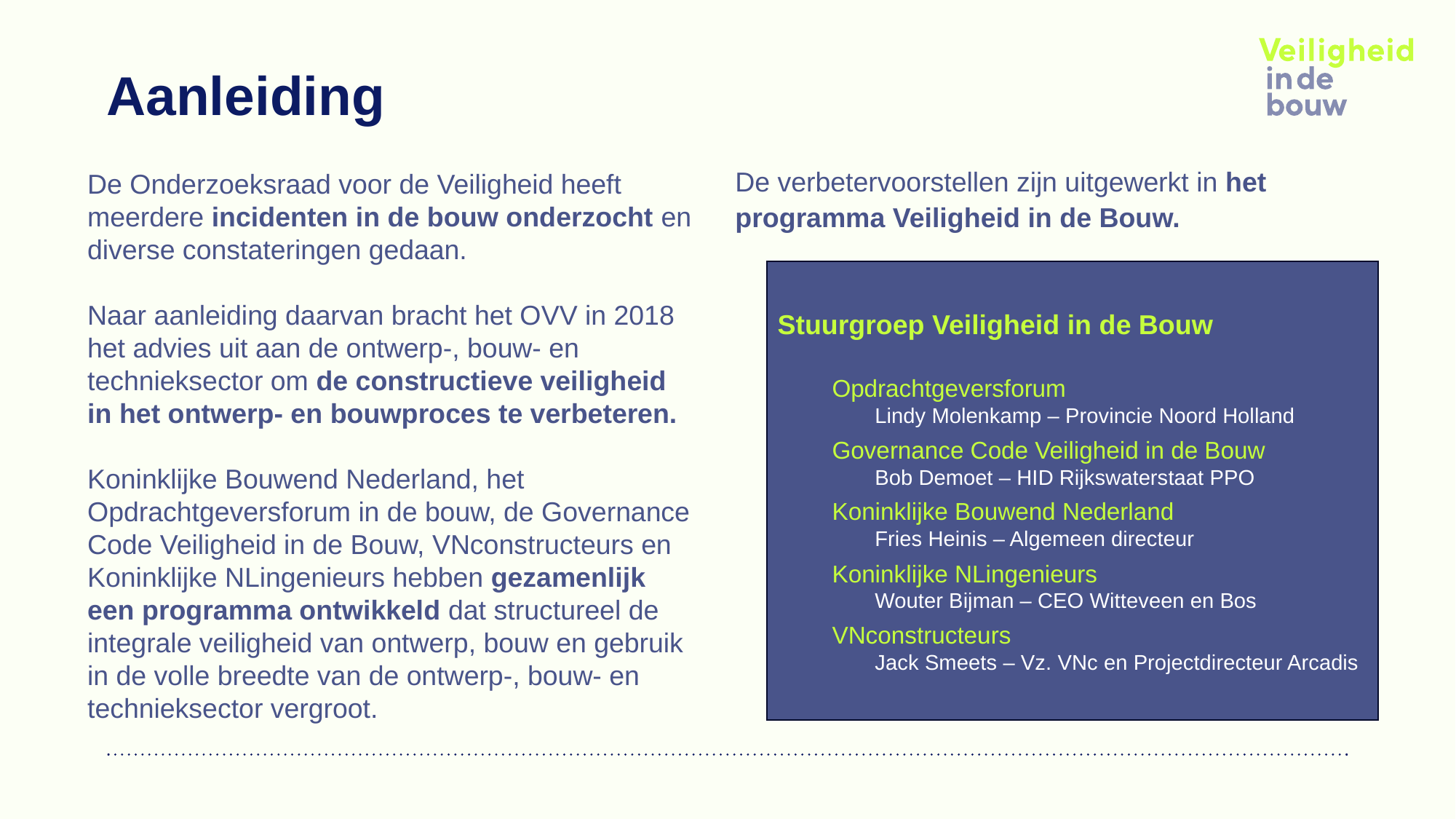

# Aanleiding
De Onderzoeksraad voor de Veiligheid heeft meerdere incidenten in de bouw onderzocht en diverse constateringen gedaan.

Naar aanleiding daarvan bracht het OVV in 2018 het advies uit aan de ontwerp-, bouw- en technieksector om de constructieve veiligheid in het ontwerp- en bouwproces te verbeteren.

Koninklijke Bouwend Nederland, het Opdrachtgeversforum in de bouw, de Governance Code Veiligheid in de Bouw, VNconstructeurs en Koninklijke NLingenieurs hebben gezamenlijk een programma ontwikkeld dat structureel de integrale veiligheid van ontwerp, bouw en gebruik in de volle breedte van de ontwerp-, bouw- en technieksector vergroot.
De verbetervoorstellen zijn uitgewerkt in het programma Veiligheid in de Bouw.

Stuurgroep Veiligheid in de Bouw

Opdrachtgeversforum
Lindy Molenkamp – Provincie Noord Holland

Governance Code Veiligheid in de Bouw
Bob Demoet – HID Rijkswaterstaat PPO

Koninklijke Bouwend Nederland
Fries Heinis – Algemeen directeur

Koninklijke NLingenieurs
Wouter Bijman – CEO Witteveen en Bos

VNconstructeurs
Jack Smeets – Vz. VNc en Projectdirecteur Arcadis